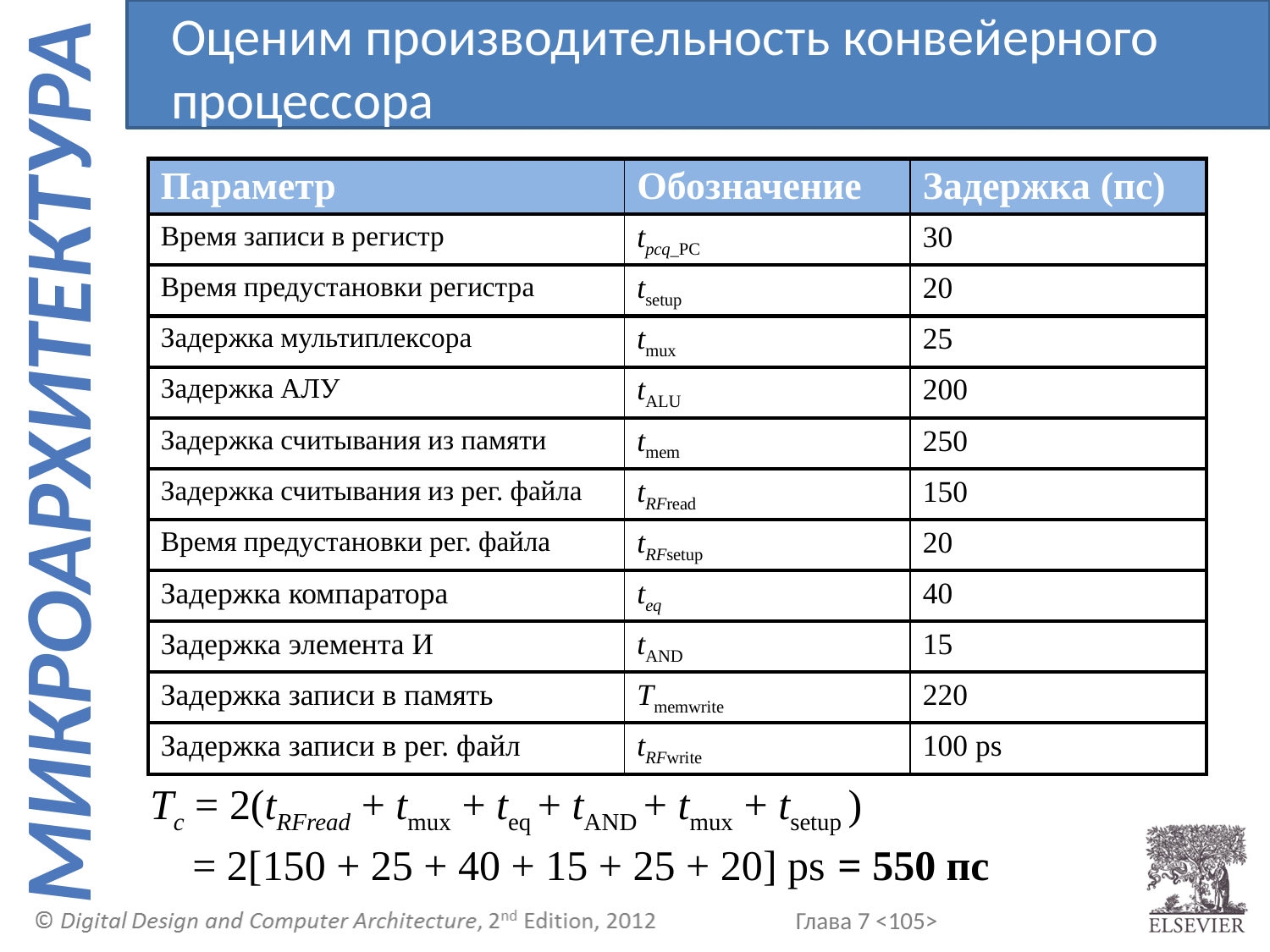

Оценим производительность конвейерного процессора
| Параметр | Обозначение | Задержка (пс) |
| --- | --- | --- |
| Время записи в регистр | tpcq\_PC | 30 |
| Время предустановки регистра | tsetup | 20 |
| Задержка мультиплексора | tmux | 25 |
| Задержка АЛУ | tALU | 200 |
| Задержка считывания из памяти | tmem | 250 |
| Задержка считывания из рег. файла | tRFread | 150 |
| Время предустановки рег. файла | tRFsetup | 20 |
| Задержка компаратора | teq | 40 |
| Задержка элемента И | tAND | 15 |
| Задержка записи в память | Tmemwrite | 220 |
| Задержка записи в рег. файл | tRFwrite | 100 ps |

Tc = 2(tRFread + tmux + teq + tAND + tmux + tsetup )
    = 2[150 + 25 + 40 + 15 + 25 + 20] ps  = 550 пс